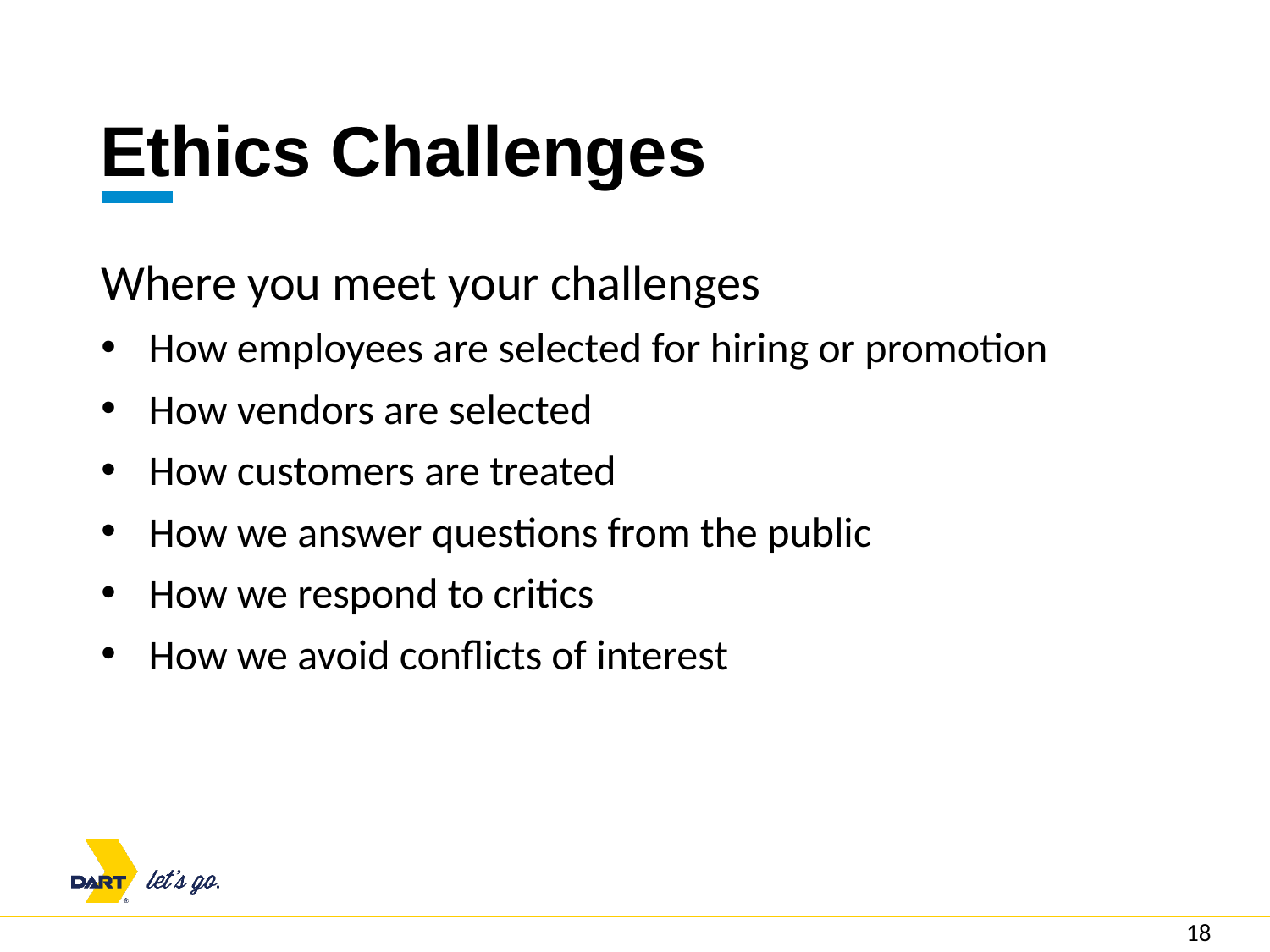

# Ethics Challenges
Where you meet your challenges
How employees are selected for hiring or promotion
How vendors are selected
How customers are treated
How we answer questions from the public
How we respond to critics
How we avoid conflicts of interest